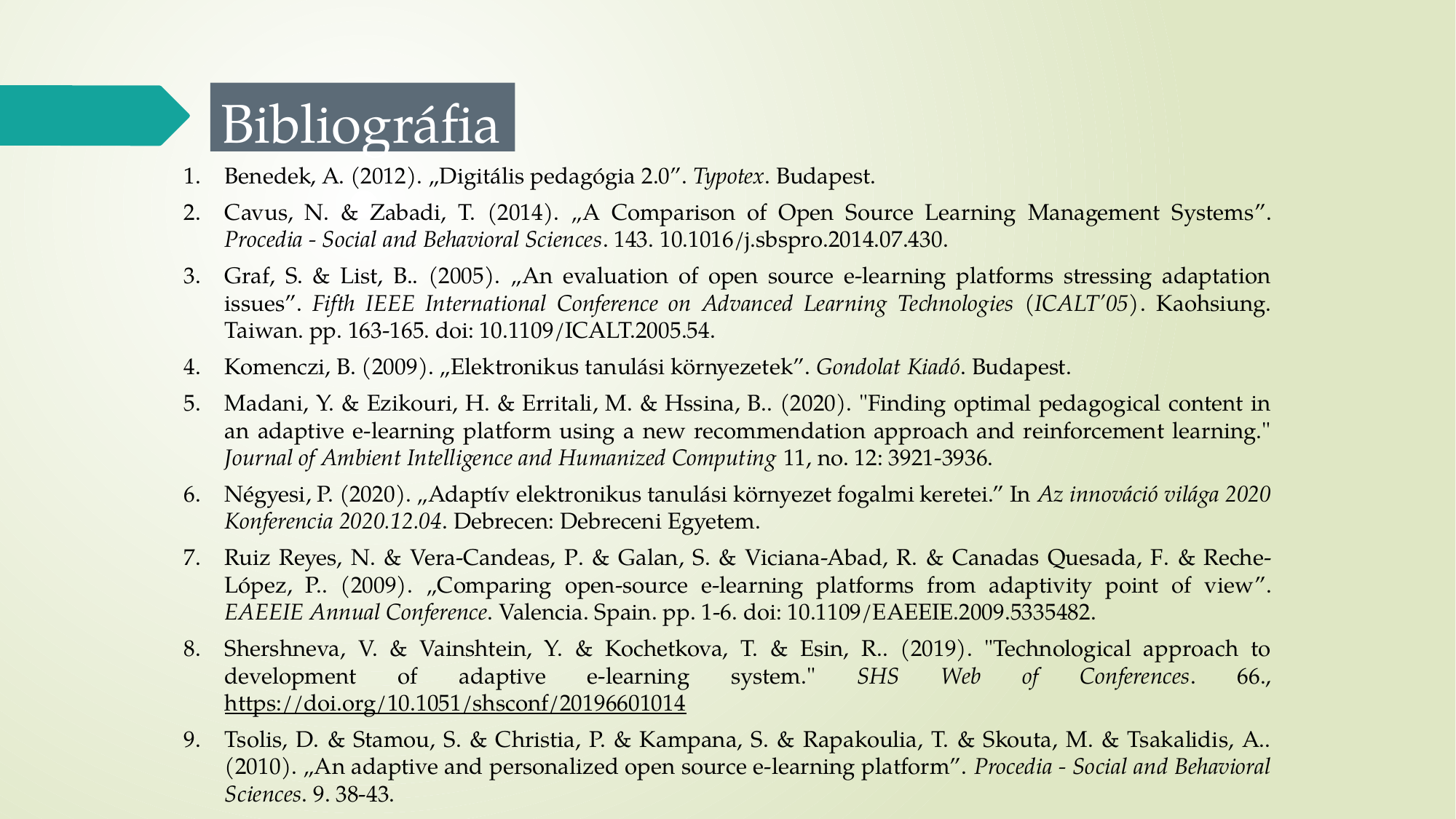

# Bibliográfia
Benedek, A. (2012). „Digitális pedagógia 2.0”. Typotex. Budapest.
Cavus, N. & Zabadi, T. (2014). „A Comparison of Open Source Learning Management Systems”. Procedia - Social and Behavioral Sciences. 143. 10.1016/j.sbspro.2014.07.430.
Graf, S. & List, B.. (2005). „An evaluation of open source e-learning platforms stressing adaptation issues”. Fifth IEEE International Conference on Advanced Learning Technologies (ICALT’05). Kaohsiung. Taiwan. pp. 163-165. doi: 10.1109/ICALT.2005.54.
Komenczi, B. (2009). „Elektronikus tanulási környezetek”. Gondolat Kiadó. Budapest.
Madani, Y. & Ezikouri, H. & Erritali, M. & Hssina, B.. (2020). "Finding optimal pedagogical content in an adaptive e-learning platform using a new recommendation approach and reinforcement learning." Journal of Ambient Intelligence and Humanized Computing 11, no. 12: 3921-3936.
Négyesi, P. (2020). „Adaptív elektronikus tanulási környezet fogalmi keretei.” In Az innováció világa 2020 Konferencia 2020.12.04. Debrecen: Debreceni Egyetem.
Ruiz Reyes, N. & Vera-Candeas, P. & Galan, S. & Viciana-Abad, R. & Canadas Quesada, F. & Reche-López, P.. (2009). „Comparing open-source e-learning platforms from adaptivity point of view”. EAEEIE Annual Conference. Valencia. Spain. pp. 1-6. doi: 10.1109/EAEEIE.2009.5335482.
Shershneva, V. & Vainshtein, Y. & Kochetkova, T. & Esin, R.. (2019). "Technological approach to development of adaptive e-learning system." SHS Web of Conferences. 66., https://doi.org/10.1051/shsconf/20196601014
Tsolis, D. & Stamou, S. & Christia, P. & Kampana, S. & Rapakoulia, T. & Skouta, M. & Tsakalidis, A.. (2010). „An adaptive and personalized open source e-learning platform”. Procedia - Social and Behavioral Sciences. 9. 38-43.